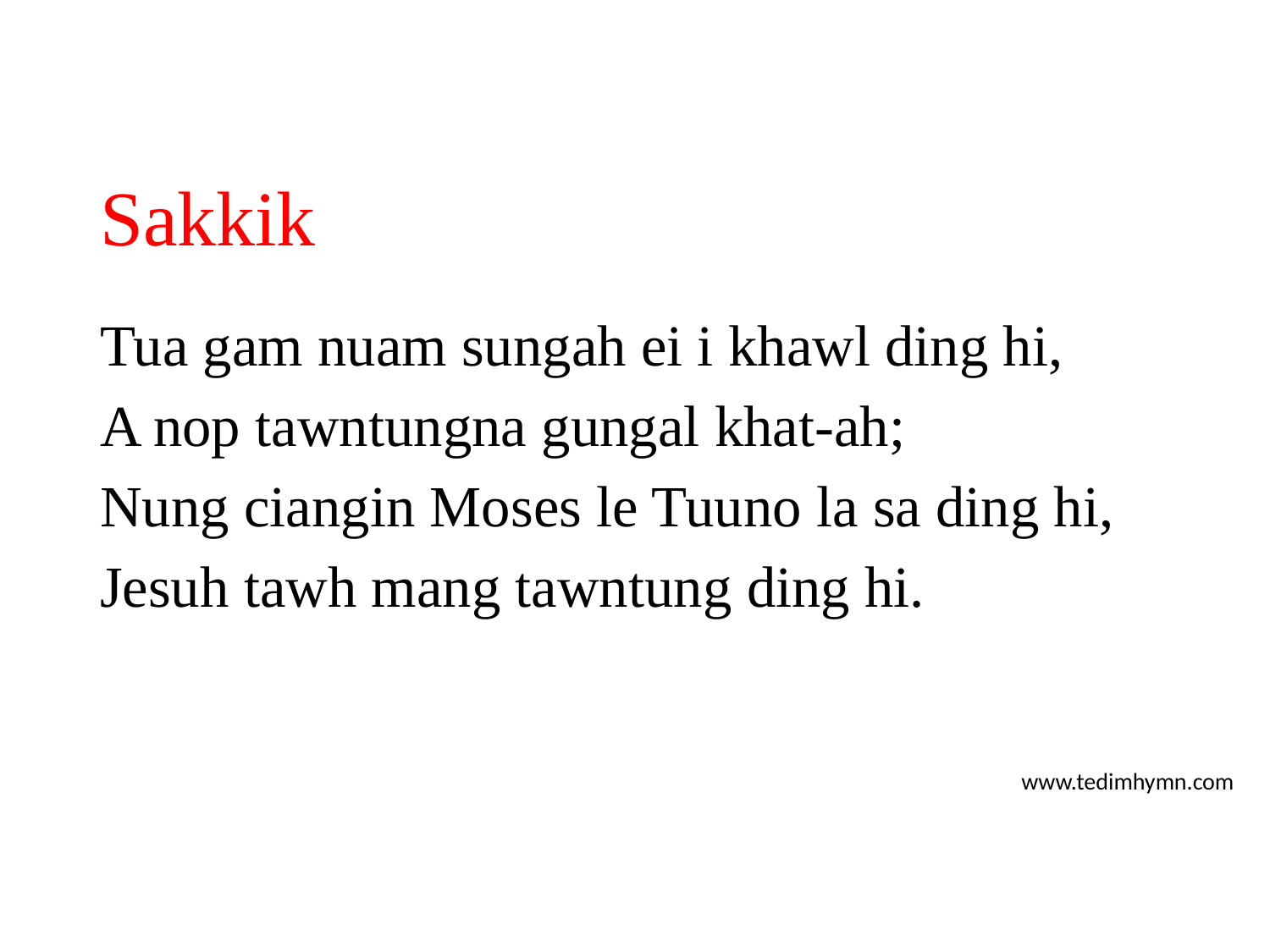

# Sakkik
Tua gam nuam sungah ei i khawl ding hi,
A nop tawntungna gungal khat-ah;
Nung ciangin Moses le Tuuno la sa ding hi,
Jesuh tawh mang tawntung ding hi.

www.tedimhymn.com